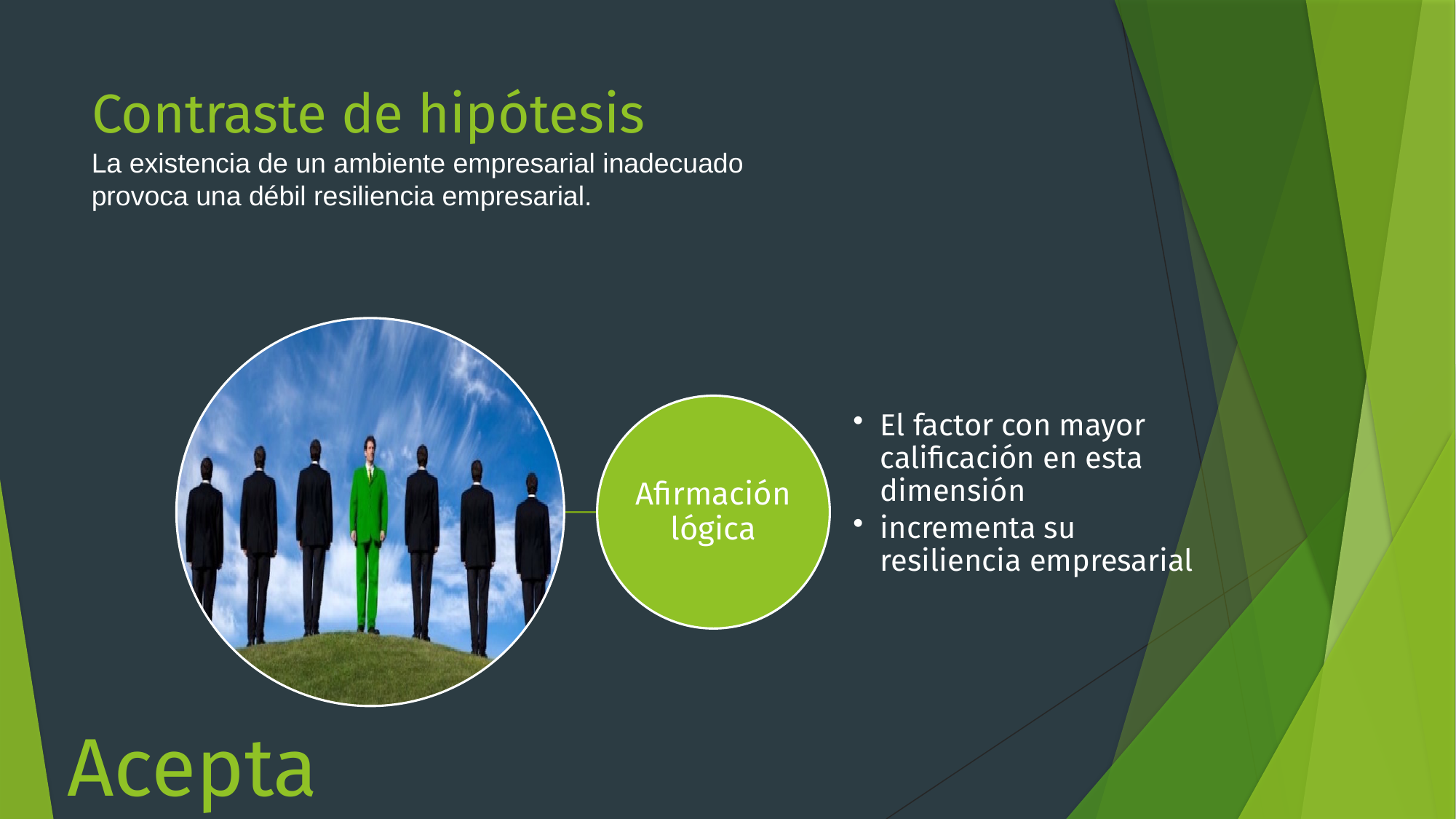

# Contraste de hipótesis
La existencia de un ambiente empresarial inadecuado provoca una débil resiliencia empresarial.
Afirmación lógica
El factor con mayor calificación en esta dimensión
incrementa su resiliencia empresarial

Acepta